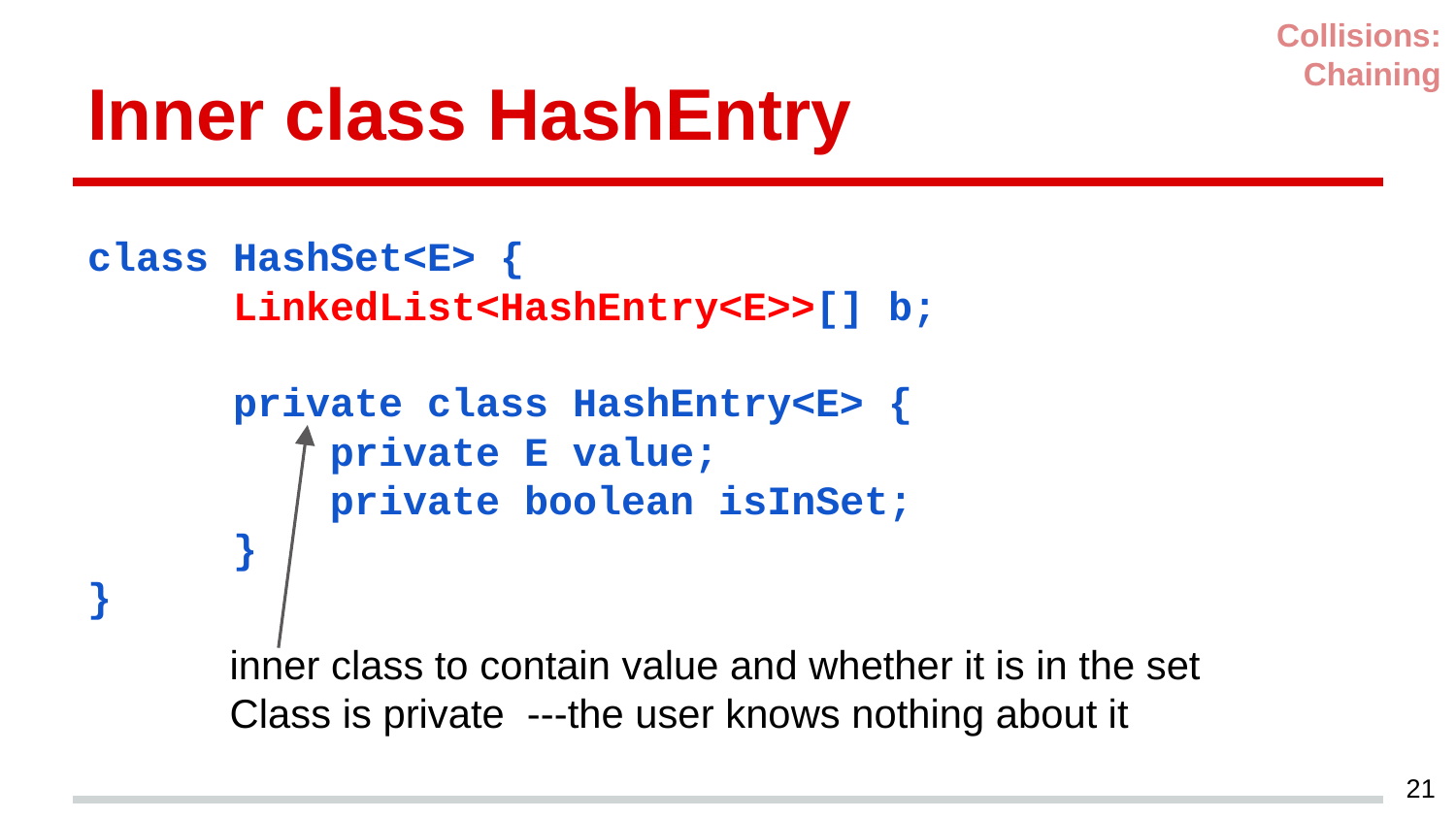

Collisions: Chaining

# Inner class HashEntry
class HashSet<E> {
	LinkedList<HashEntry<E>>[] b;

	private class HashEntry<E> {
	    private E value;
          private boolean isInSet;
	}
}
inner class to contain value and whether it is in the set
Class is private  ---the user knows nothing about it
21